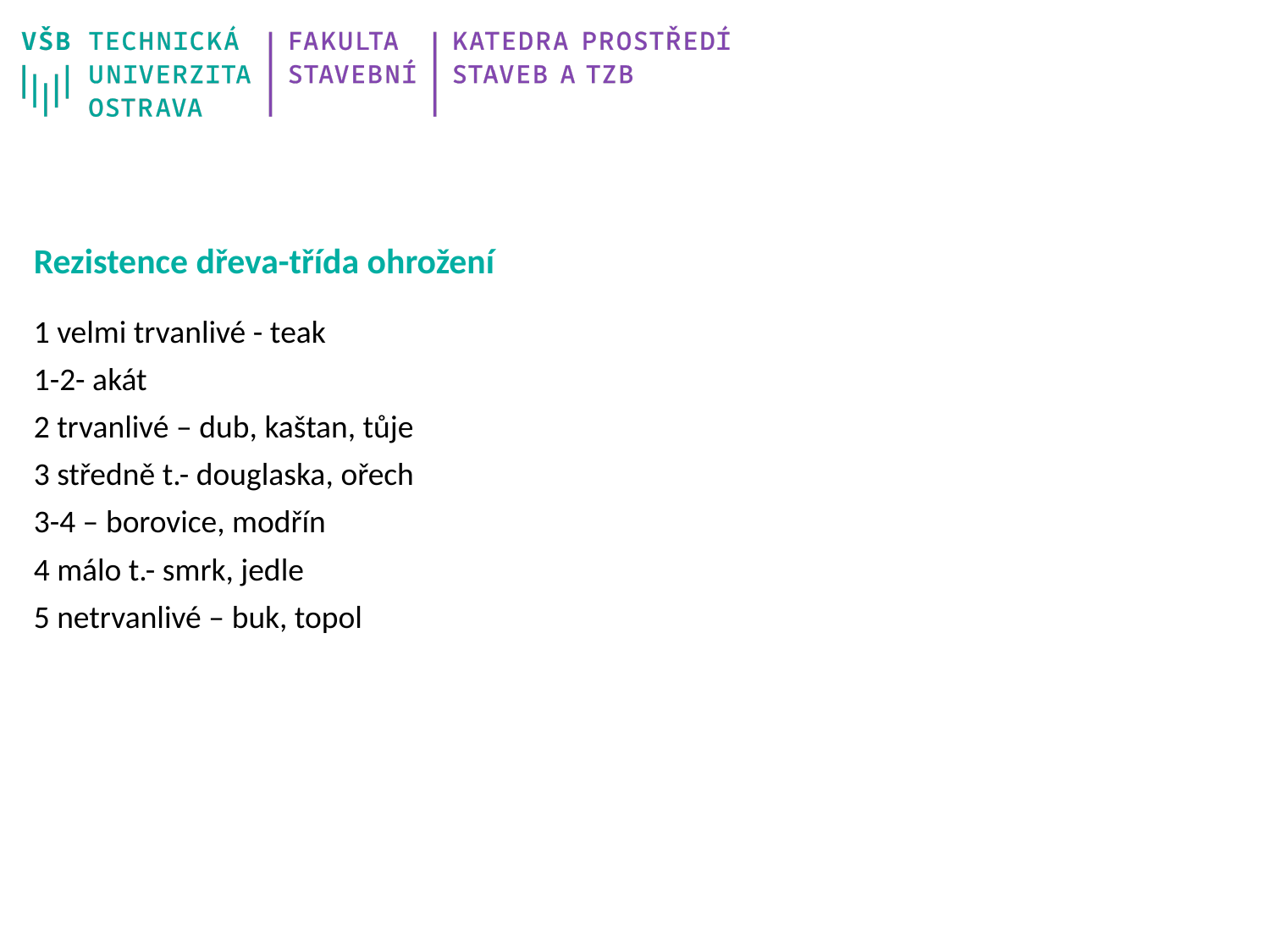

# Rezistence dřeva-třída ohrožení
1 velmi trvanlivé - teak
1-2- akát
2 trvanlivé – dub, kaštan, tůje
3 středně t.- douglaska, ořech
3-4 – borovice, modřín
4 málo t.- smrk, jedle
5 netrvanlivé – buk, topol